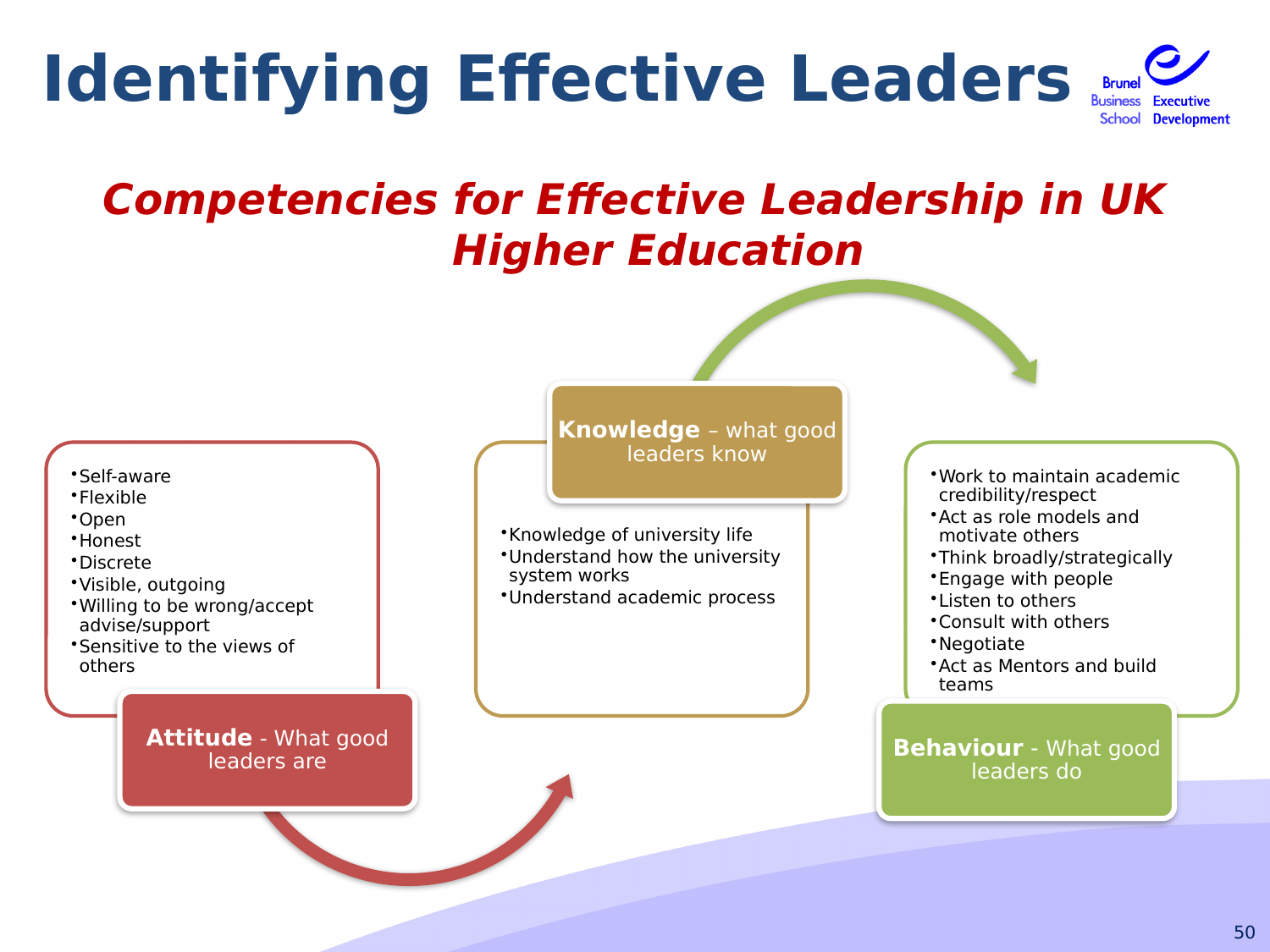

Identifying Effective Leaders
Competencies for Effective Leadership in UK Higher Education
Self-aware
Flexible
Open
Honest
Discrete
Visible, outgoing
Willing to be wrong/accept advise/support
Sensitive to the views of others
Attitude - What good leaders are
Knowledge of university life
Understand how the university system works
Understand academic process
Knowledge – what good leaders know
Work to maintain academic credibility/respect
Act as role models and motivate others
Think broadly/strategically
Engage with people
Listen to others
Consult with others
Negotiate
Act as Mentors and build teams
Behaviour - What good leaders do
50